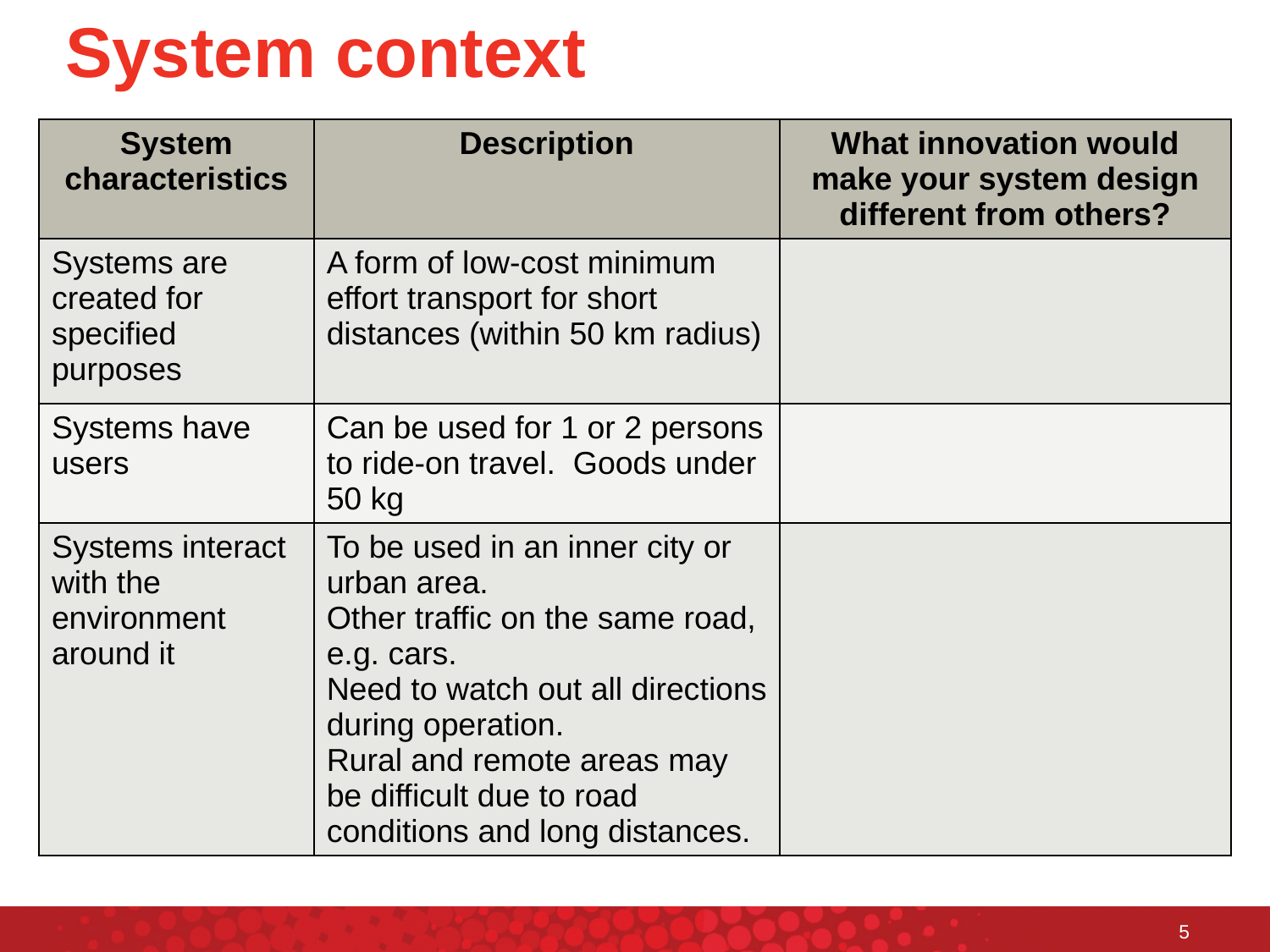

# System context
| System characteristics | Description | What innovation would make your system design different from others? |
| --- | --- | --- |
| Systems are created for specified purposes | A form of low-cost minimum effort transport for short distances (within 50 km radius) |  |
| Systems have users | Can be used for 1 or 2 persons to ride-on travel. Goods under 50 kg |  |
| Systems interact with the environment around it | To be used in an inner city or urban area. Other traffic on the same road, e.g. cars. Need to watch out all directions during operation. Rural and remote areas may be difficult due to road conditions and long distances. |  |
5